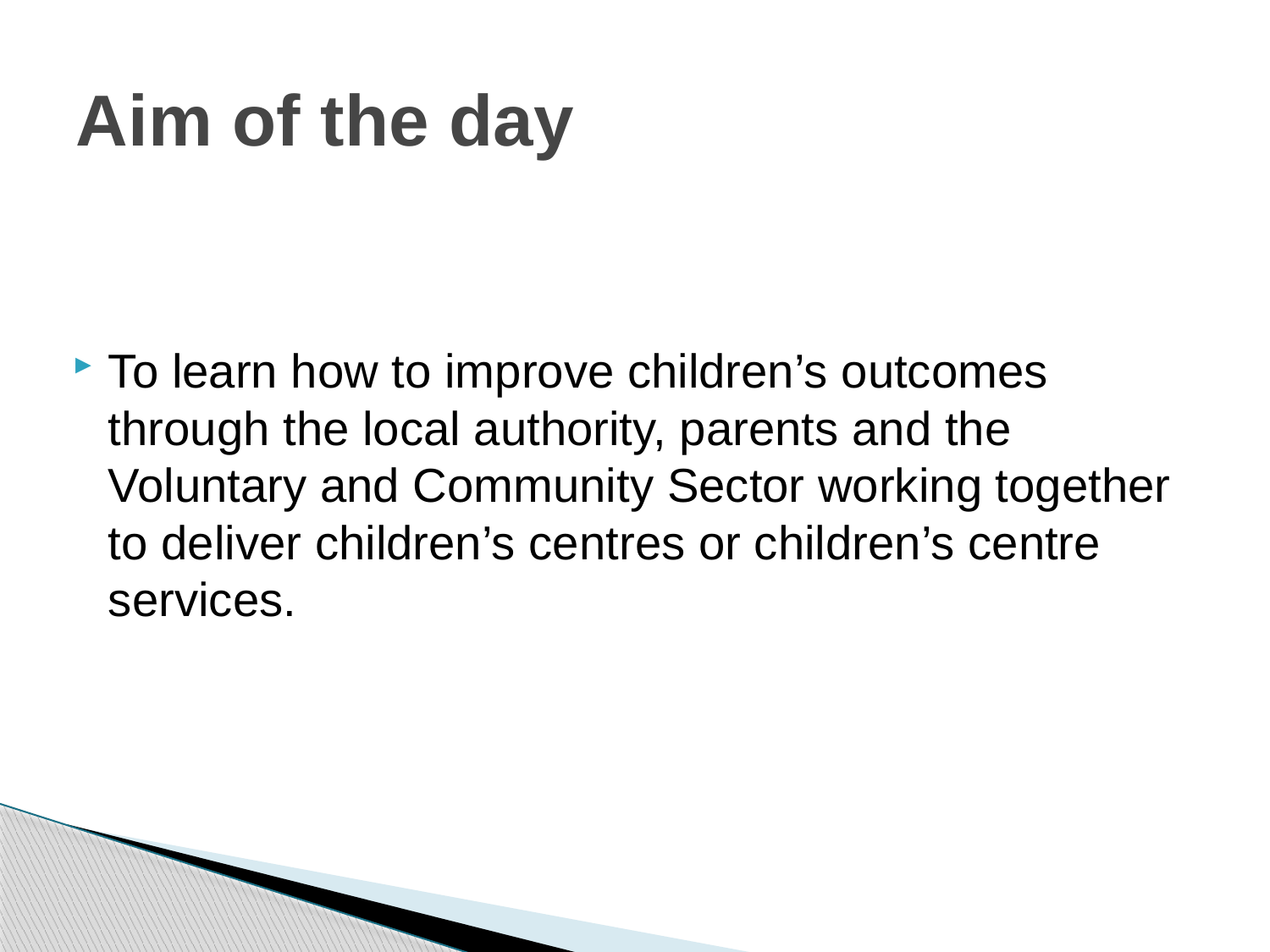

# Aim of the day

To learn how to improve children’s outcomes through the local authority, parents and the Voluntary and Community Sector working together to deliver children’s centres or children’s centre services.